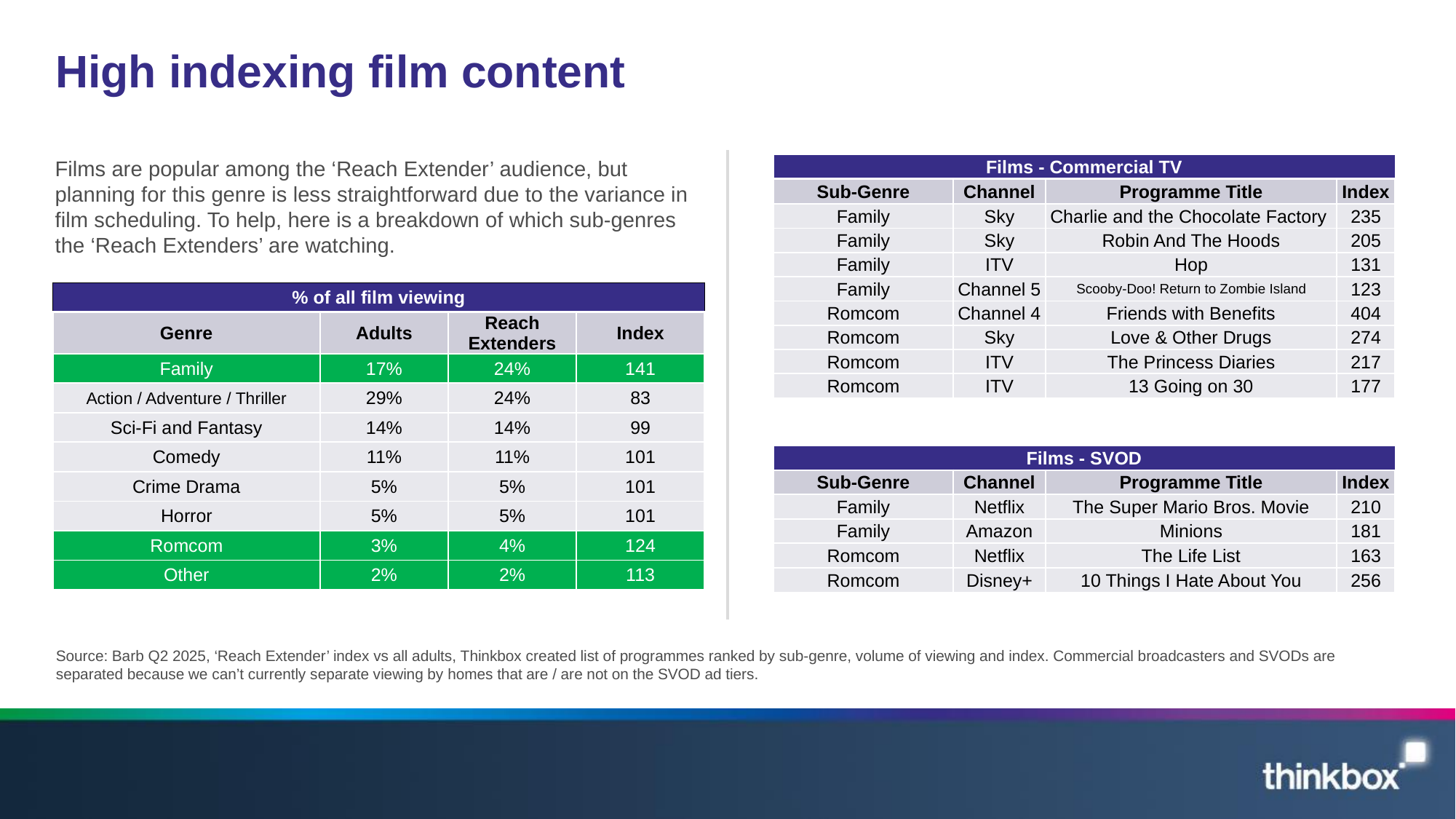

# High indexing film content
Films are popular among the ‘Reach Extender’ audience, but planning for this genre is less straightforward due to the variance in film scheduling. To help, here is a breakdown of which sub-genres the ‘Reach Extenders’ are watching.

| Films - Commercial TV |  |  |  |
| --- | --- | --- | --- |
| Sub-Genre | Channel | Programme Title | Index |
| Family | Sky | Charlie and the Chocolate Factory | 235 |
| Family | Sky | Robin And The Hoods | 205 |
| Family | ITV | Hop | 131 |
| Family | Channel 5 | Scooby-Doo! Return to Zombie Island | 123 |
| Romcom | Channel 4 | Friends with Benefits | 404 |
| Romcom | Sky | Love & Other Drugs | 274 |
| Romcom | ITV | The Princess Diaries | 217 |
| Romcom | ITV | 13 Going on 30 | 177 |
| % of all film viewing |  |  |  |
| --- | --- | --- | --- |
| Genre | Adults | Reach Extenders | Index |
| Family | 17% | 24% | 141 |
| Action / Adventure / Thriller | 29% | 24% | 83 |
| Sci-Fi and Fantasy | 14% | 14% | 99 |
| Comedy | 11% | 11% | 101 |
| Crime Drama | 5% | 5% | 101 |
| Horror | 5% | 5% | 101 |
| Romcom | 3% | 4% | 124 |
| Other | 2% | 2% | 113 |
| Films - SVOD |  |  |  |
| --- | --- | --- | --- |
| Sub-Genre | Channel | Programme Title | Index |
| Family | Netflix | The Super Mario Bros. Movie | 210 |
| Family | Amazon | Minions | 181 |
| Romcom | Netflix | The Life List | 163 |
| Romcom | Disney+ | 10 Things I Hate About You | 256 |
Source: Barb Q2 2025, ‘Reach Extender’ index vs all adults, Thinkbox created list of programmes ranked by sub-genre, volume of viewing and index. Commercial broadcasters and SVODs are separated because we can’t currently separate viewing by homes that are / are not on the SVOD ad tiers.